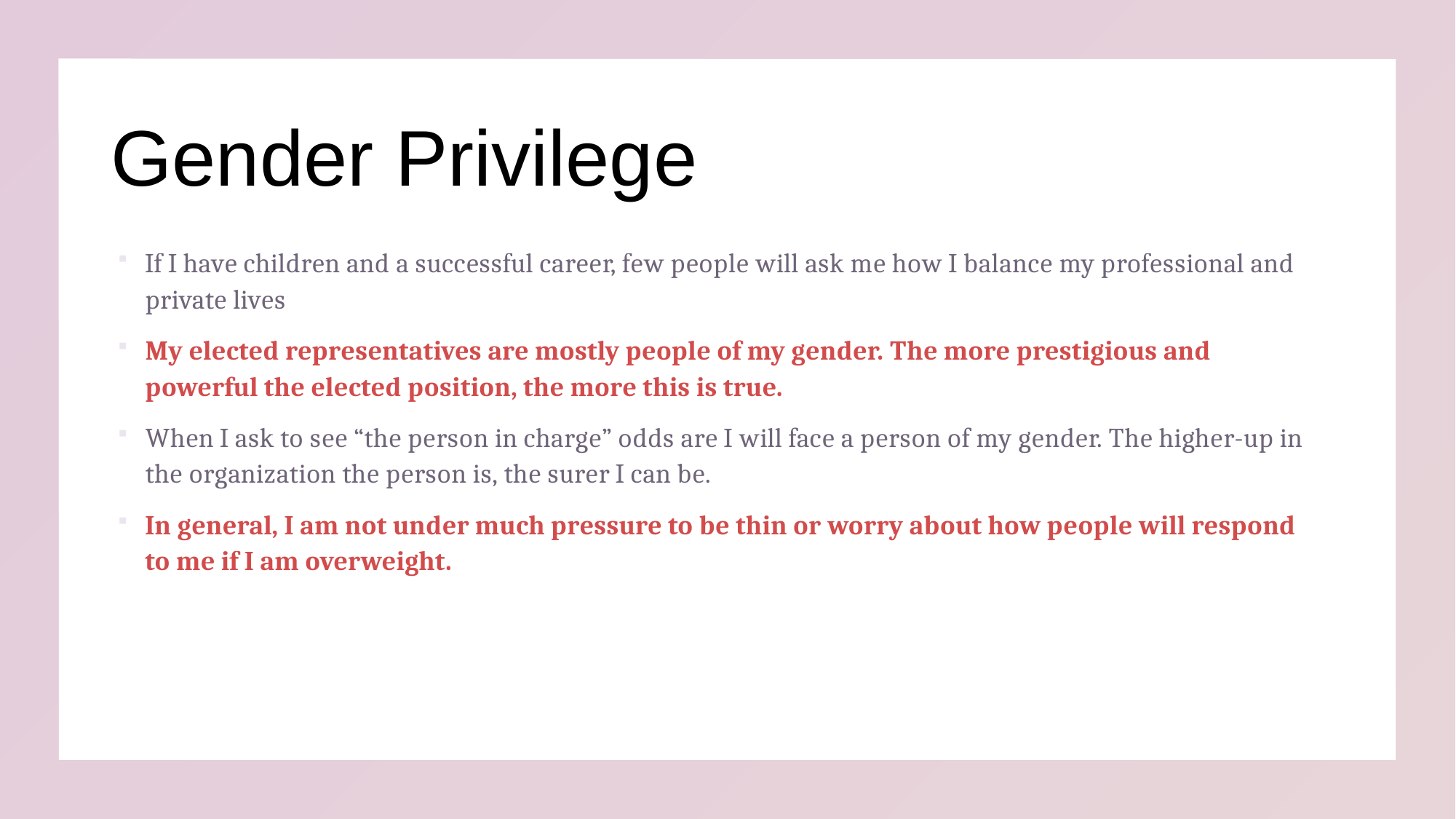

# Gender Privilege

If I have children and a successful career, few people will ask me how I balance my professional and private lives
My elected representatives are mostly people of my gender. The more prestigious and powerful the elected position, the more this is true.
When I ask to see “the person in charge” odds are I will face a person of my gender. The higher-up in the organization the person is, the surer I can be.
In general, I am not under much pressure to be thin or worry about how people will respond to me if I am overweight.